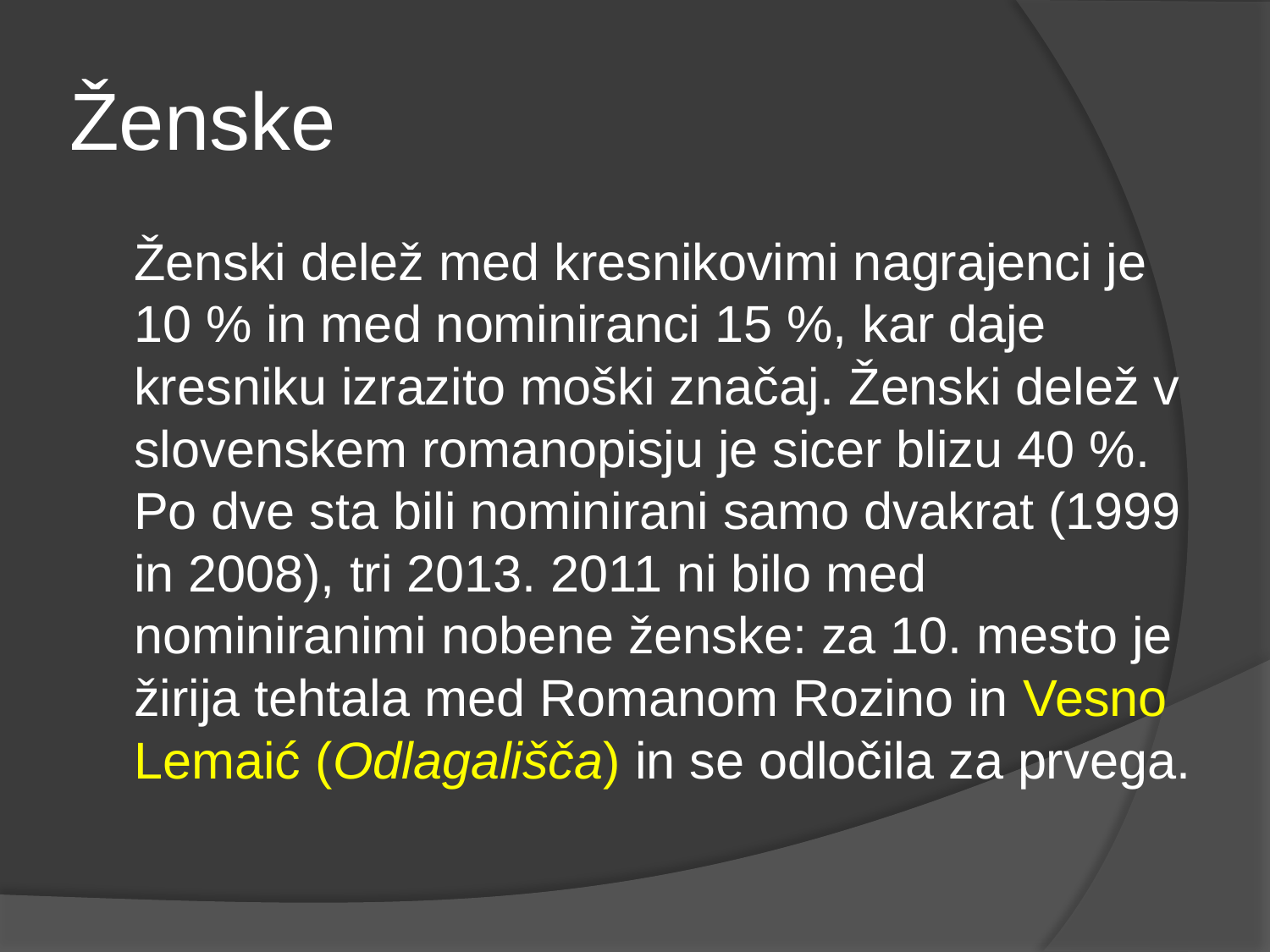

# Ženske
Ženski delež med kresnikovimi nagrajenci je 10 % in med nominiranci 15 %, kar daje kresniku izrazito moški značaj. Ženski delež v slovenskem romanopisju je sicer blizu 40 %. Po dve sta bili nominirani samo dvakrat (1999 in 2008), tri 2013. 2011 ni bilo med nominiranimi nobene ženske: za 10. mesto je žirija tehtala med Romanom Rozino in Vesno Lemaić (Odlagališča) in se odločila za prvega.